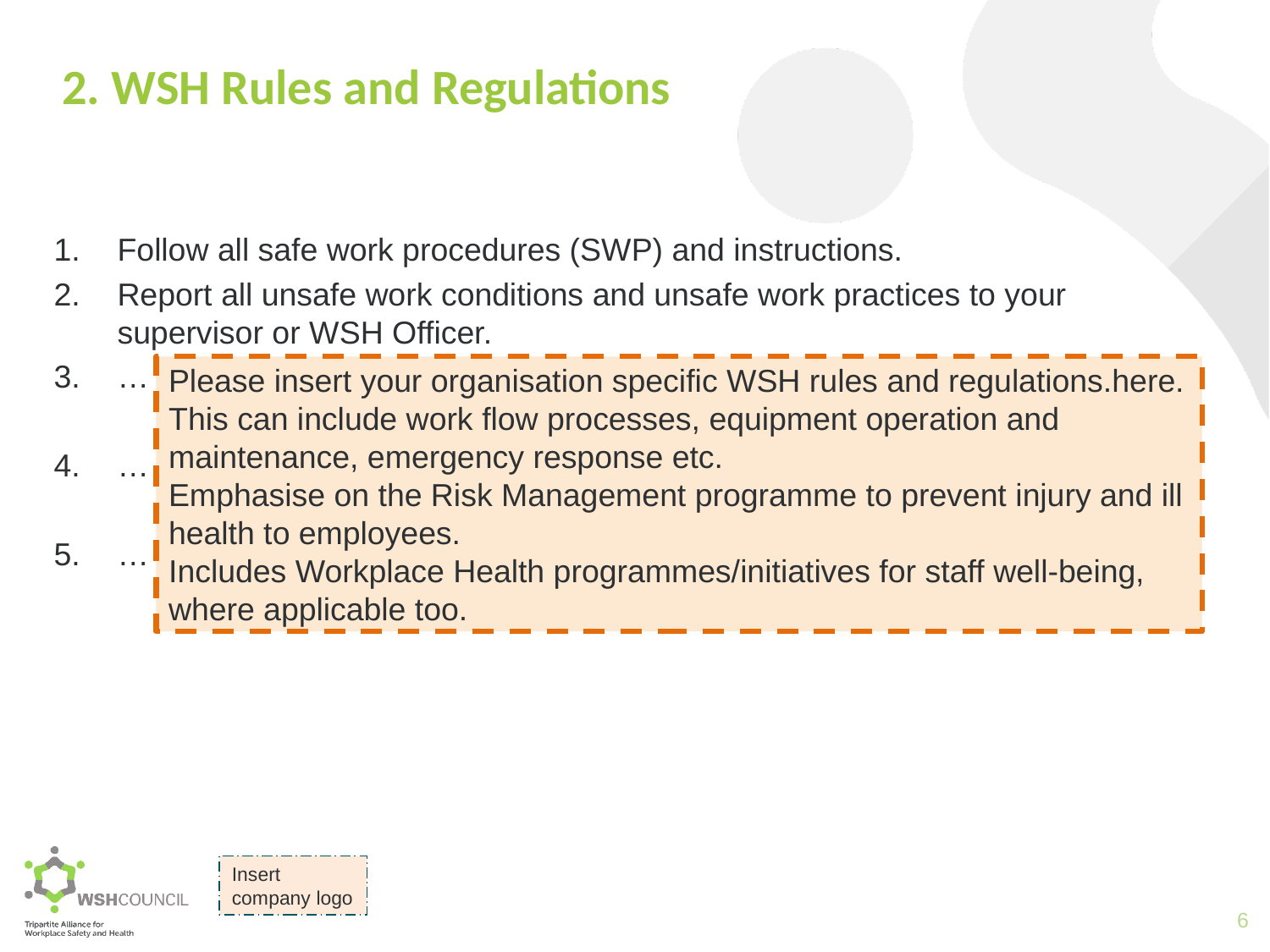

# 2. WSH Rules and Regulations
Follow all safe work procedures (SWP) and instructions.
Report all unsafe work conditions and unsafe work practices to your supervisor or WSH Officer.
…

…

…
Please insert your organisation specific WSH rules and regulations.here. This can include work flow processes, equipment operation and maintenance, emergency response etc.
Emphasise on the Risk Management programme to prevent injury and ill health to employees.
Includes Workplace Health programmes/initiatives for staff well-being, where applicable too.
6